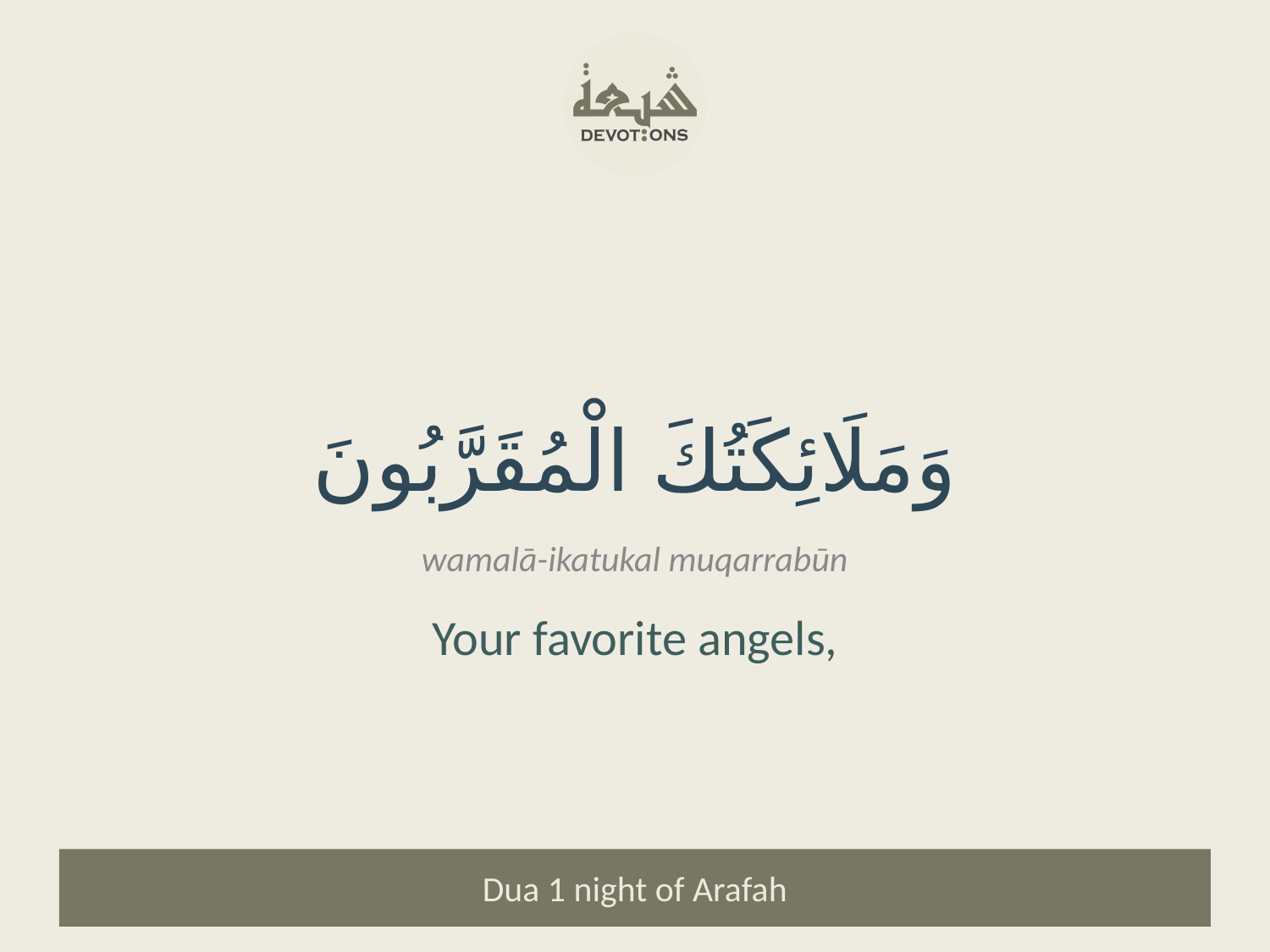

وَمَلَائِكَتُكَ الْمُقَرَّبُونَ
wamalā-ikatukal muqarrabūn
Your favorite angels,
Dua 1 night of Arafah